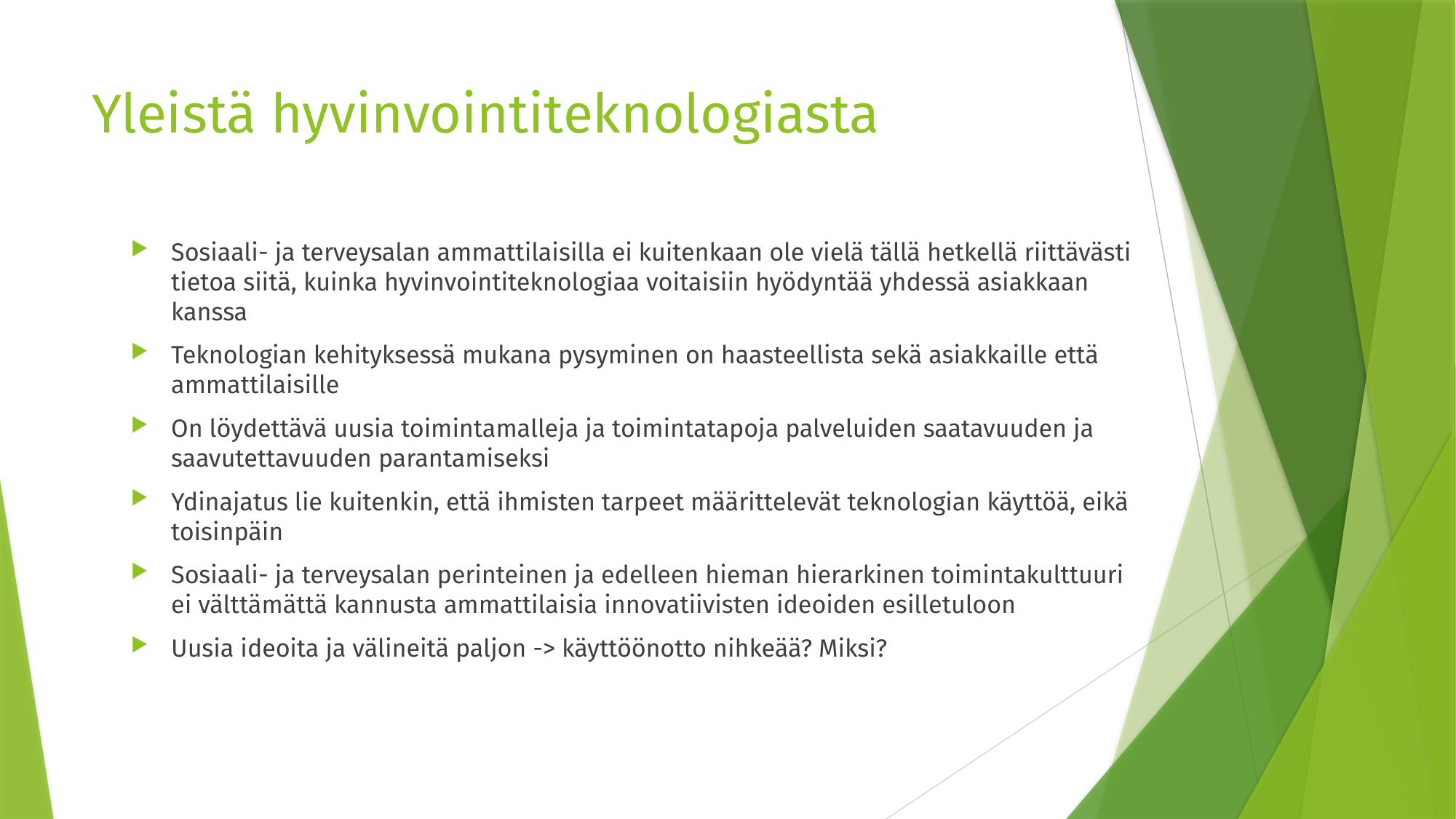

# Yleistä hyvinvointiteknologiasta
Sosiaali- ja terveysalan ammattilaisilla ei kuitenkaan ole vielä tällä hetkellä riittävästi tietoa siitä, kuinka hyvinvointiteknologiaa voitaisiin hyödyntää yhdessä asiakkaan kanssa
Teknologian kehityksessä mukana pysyminen on haasteellista sekä asiakkaille että ammattilaisille
On löydettävä uusia toimintamalleja ja toimintatapoja palveluiden saatavuuden ja saavutettavuuden parantamiseksi
Ydinajatus lie kuitenkin, että ihmisten tarpeet määrittelevät teknologian käyttöä, eikä toisinpäin
Sosiaali- ja terveysalan perinteinen ja edelleen hieman hierarkinen toimintakulttuuri ei välttämättä kannusta ammattilaisia innovatiivisten ideoiden esilletuloon
Uusia ideoita ja välineitä paljon -> käyttöönotto nihkeää? Miksi?